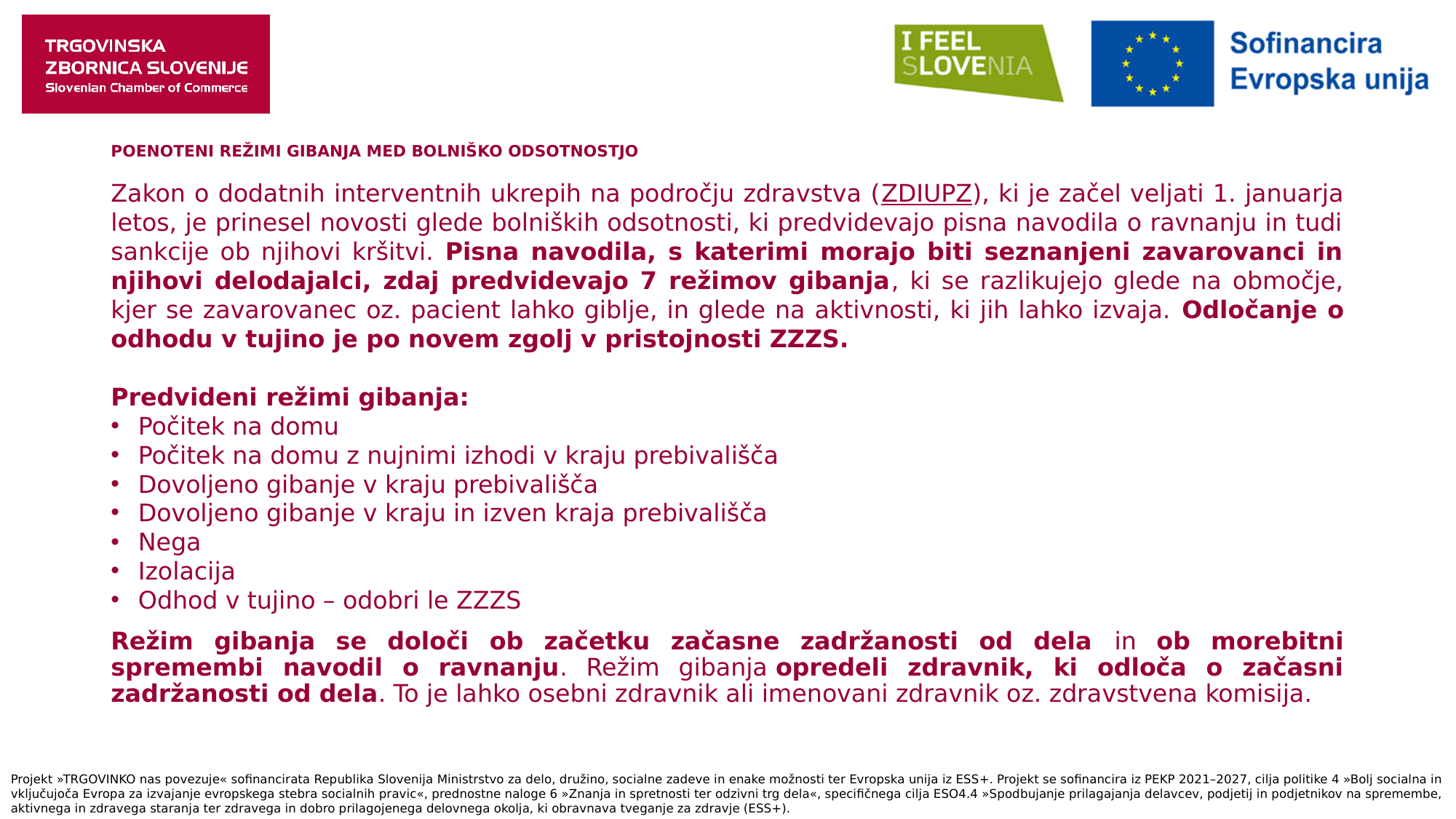

# POENOTENI REŽIMI GIBANJA MED BOLNIŠKO ODSOTNOSTJO
Zakon o dodatnih interventnih ukrepih na področju zdravstva (ZDIUPZ), ki je začel veljati 1. januarja letos, je prinesel novosti glede bolniških odsotnosti, ki predvidevajo pisna navodila o ravnanju in tudi sankcije ob njihovi kršitvi. Pisna navodila, s katerimi morajo biti seznanjeni zavarovanci in njihovi delodajalci, zdaj predvidevajo 7 režimov gibanja, ki se razlikujejo glede na območje, kjer se zavarovanec oz. pacient lahko giblje, in glede na aktivnosti, ki jih lahko izvaja. Odločanje o odhodu v tujino je po novem zgolj v pristojnosti ZZZS.
Predvideni režimi gibanja:
Počitek na domu
Počitek na domu z nujnimi izhodi v kraju prebivališča
Dovoljeno gibanje v kraju prebivališča
Dovoljeno gibanje v kraju in izven kraja prebivališča
Nega
Izolacija
Odhod v tujino – odobri le ZZZS
Režim gibanja se določi ob začetku začasne zadržanosti od dela in ob morebitni spremembi navodil o ravnanju. Režim gibanja opredeli zdravnik, ki odloča o začasni zadržanosti od dela. To je lahko osebni zdravnik ali imenovani zdravnik oz. zdravstvena komisija.
Projekt »TRGOVINKO nas povezuje« sofinancirata Republika Slovenija Ministrstvo za delo, družino, socialne zadeve in enake možnosti ter Evropska unija iz ESS+. Projekt se sofinancira iz PEKP 2021–2027, cilja politike 4 »Bolj socialna in vključujoča Evropa za izvajanje evropskega stebra socialnih pravic«, prednostne naloge 6 »Znanja in spretnosti ter odzivni trg dela«, specifičnega cilja ESO4.4 »Spodbujanje prilagajanja delavcev, podjetij in podjetnikov na spremembe, aktivnega in zdravega staranja ter zdravega in dobro prilagojenega delovnega okolja, ki obravnava tveganje za zdravje (ESS+).